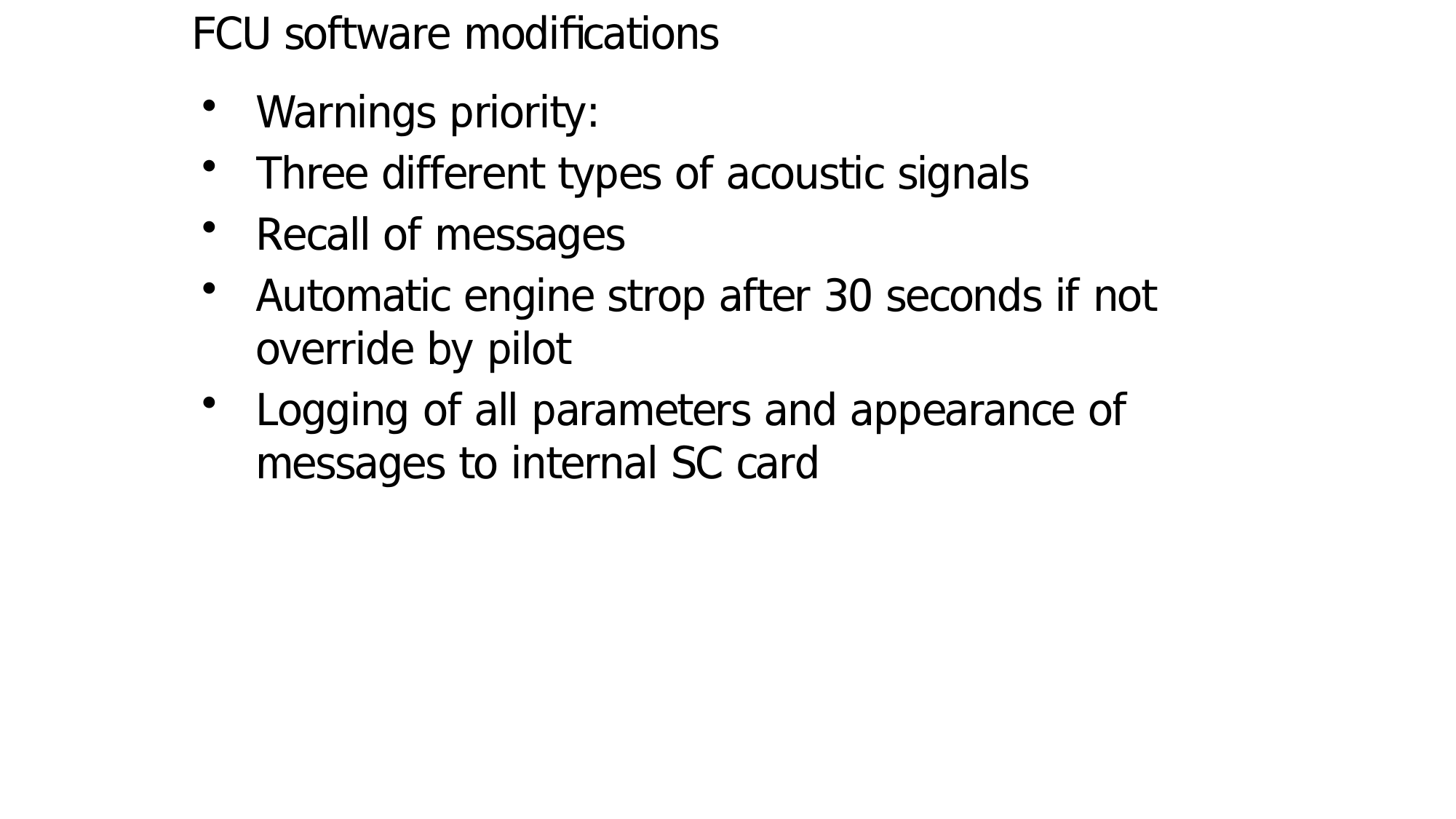

FCU software modifications
Warnings priority:
Three different types of acoustic signals
Recall of messages
Automatic engine strop after 30 seconds if not override by pilot
Logging of all parameters and appearance of messages to internal SC card

-logging to SD card introduction